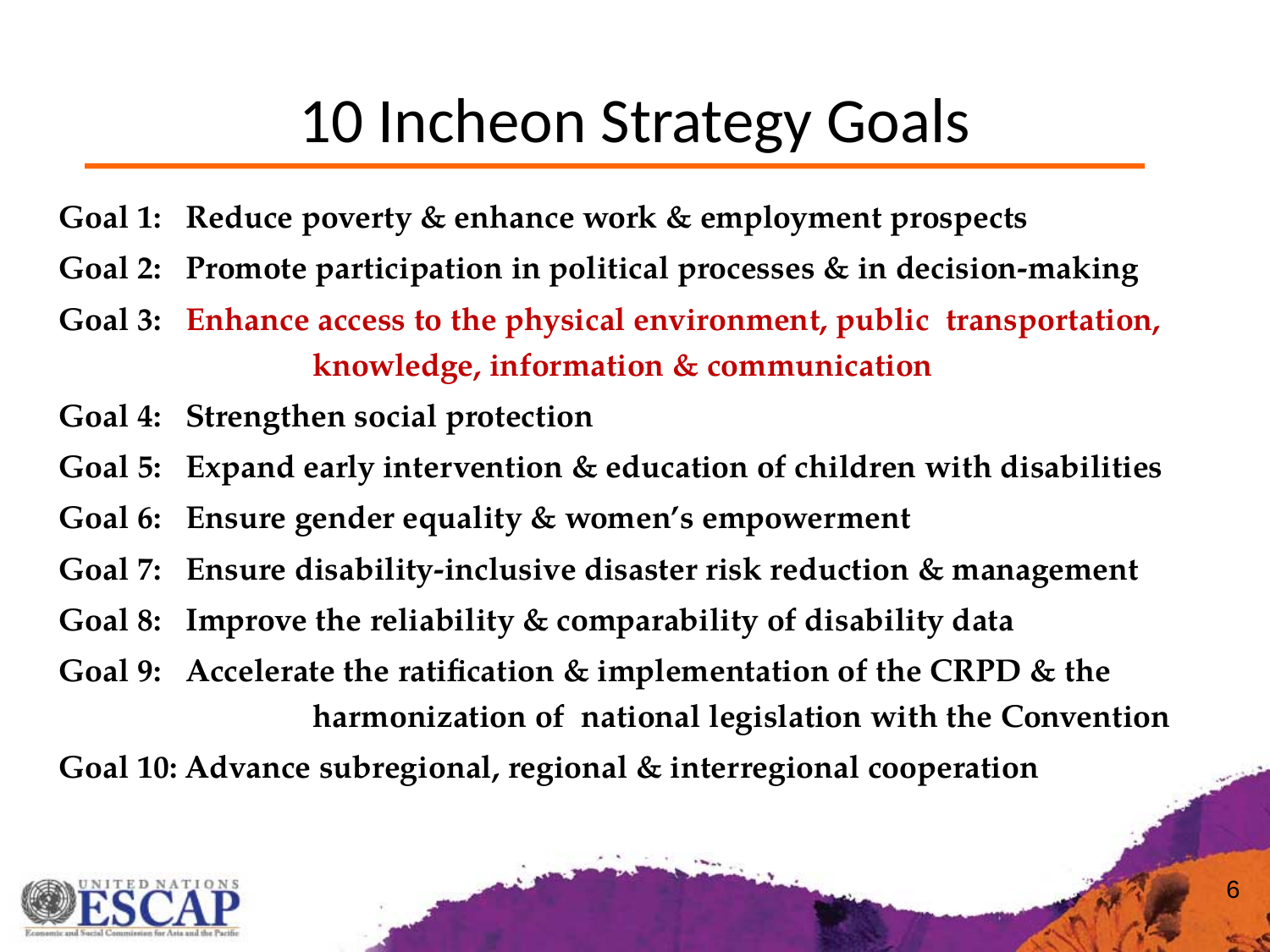

10 Incheon Strategy Goals

Goal 1: 	Reduce poverty & enhance work & employment prospects
Goal 2: 	Promote participation in political processes & in decision-making
Goal 3: 	Enhance access to the physical environment, public  transportation,      		knowledge, information & communication
Goal 4: 	Strengthen social protection
Goal 5: 	Expand early intervention & education of children with disabilities
Goal 6: 	Ensure gender equality & women’s empowerment
Goal 7: 	Ensure disability-inclusive disaster risk reduction & management
Goal 8: 	Improve the reliability & comparability of disability data
Goal 9: 	Accelerate the ratification & implementation of the CRPD & the
		harmonization of  national legislation with the Convention
Goal 10: Advance subregional, regional & interregional cooperation
6